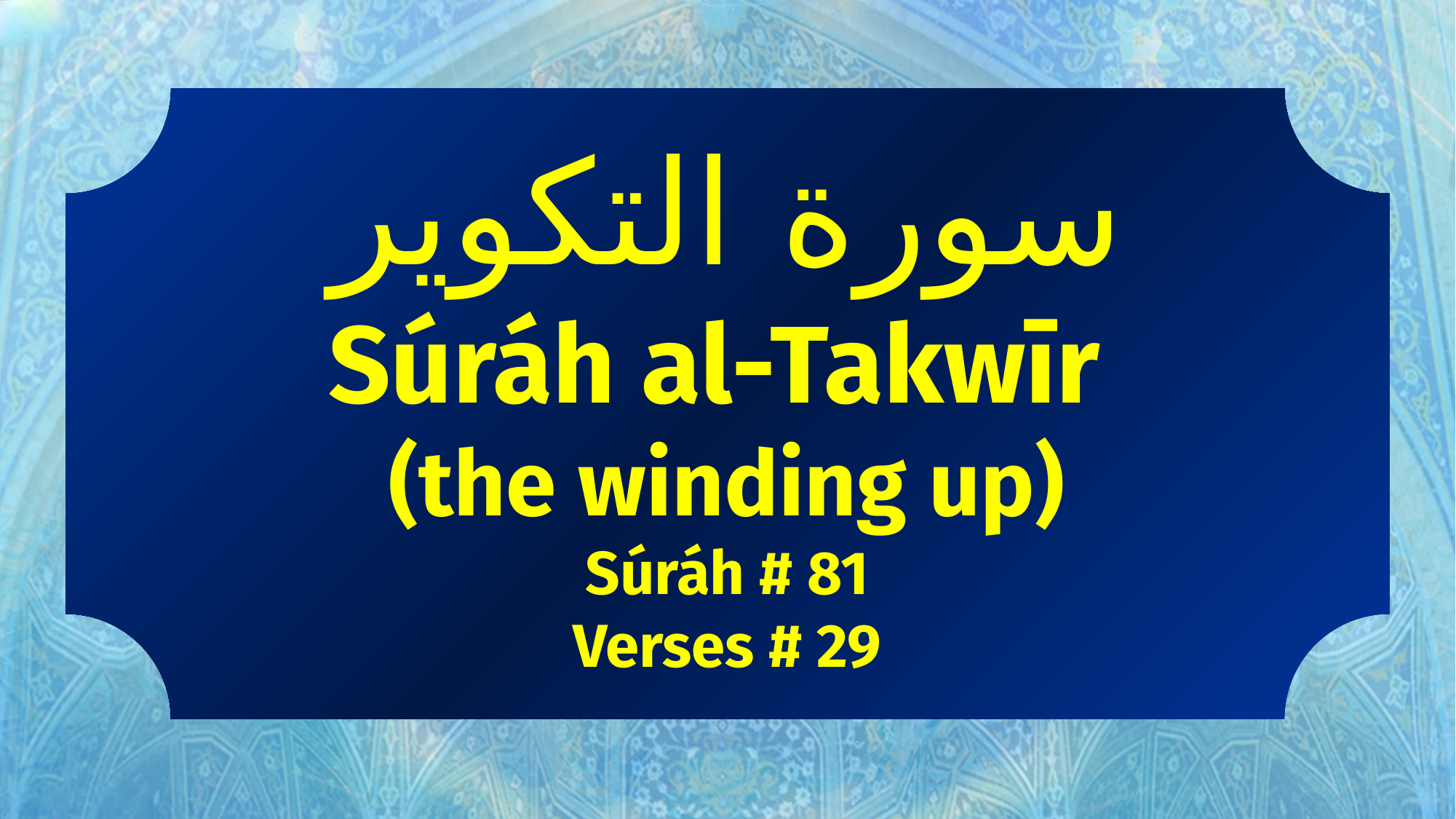

سورة التكوير
Súráh al-Takwīr
(the winding up)
Súráh # 81
Verses # 29